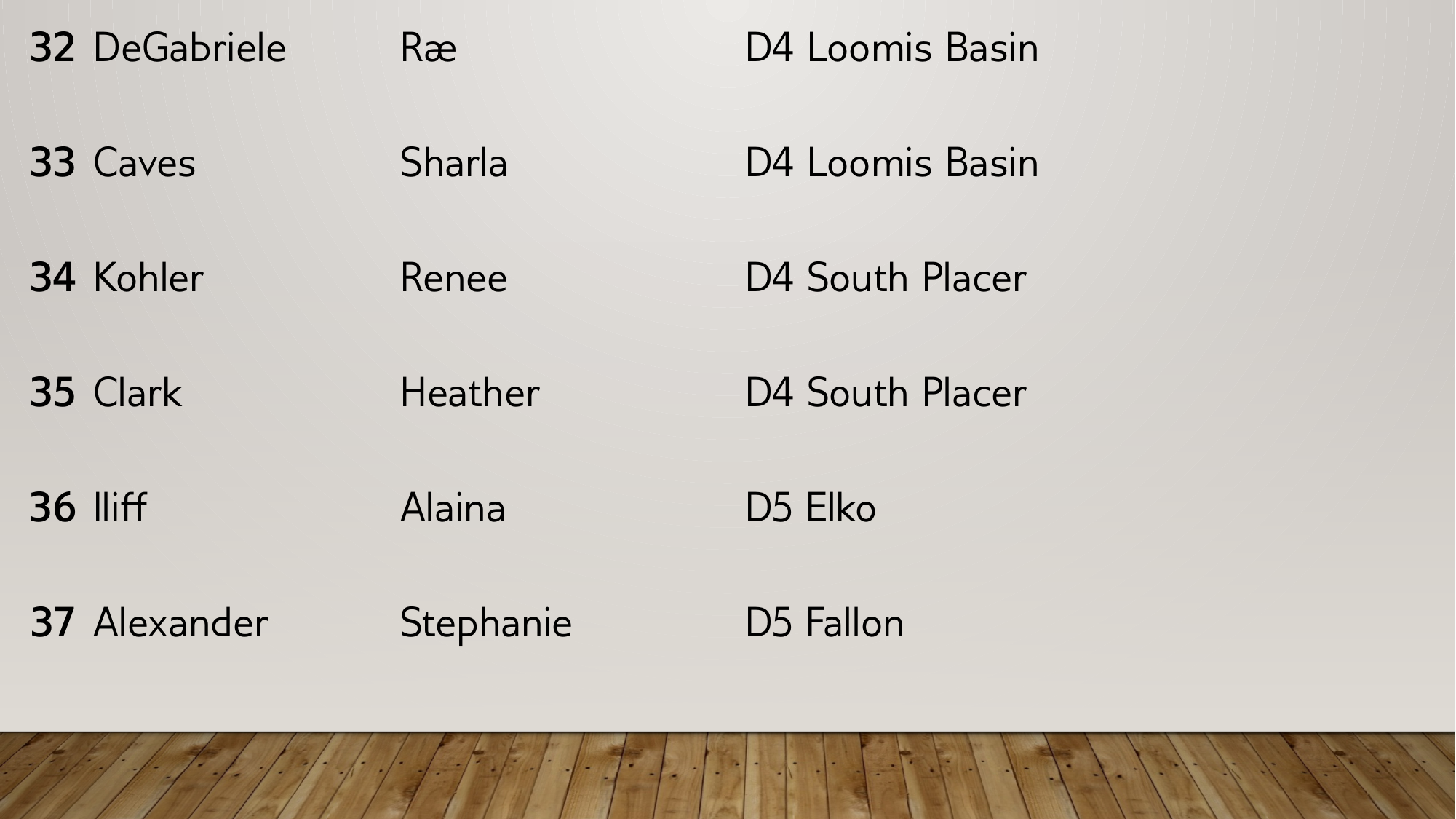

| 32 | DeGabriele | Rae | D4 Loomis Basin |  |
| --- | --- | --- | --- | --- |
| 33 | Caves | Sharla | D4 Loomis Basin |  |
| 34 | Kohler | Renee | D4 South Placer |  |
| 35 | Clark | Heather | D4 South Placer |  |
| 36 | Iliff | Alaina | D5 Elko |  |
| 37 | Alexander | Stephanie | D5 Fallon |  |